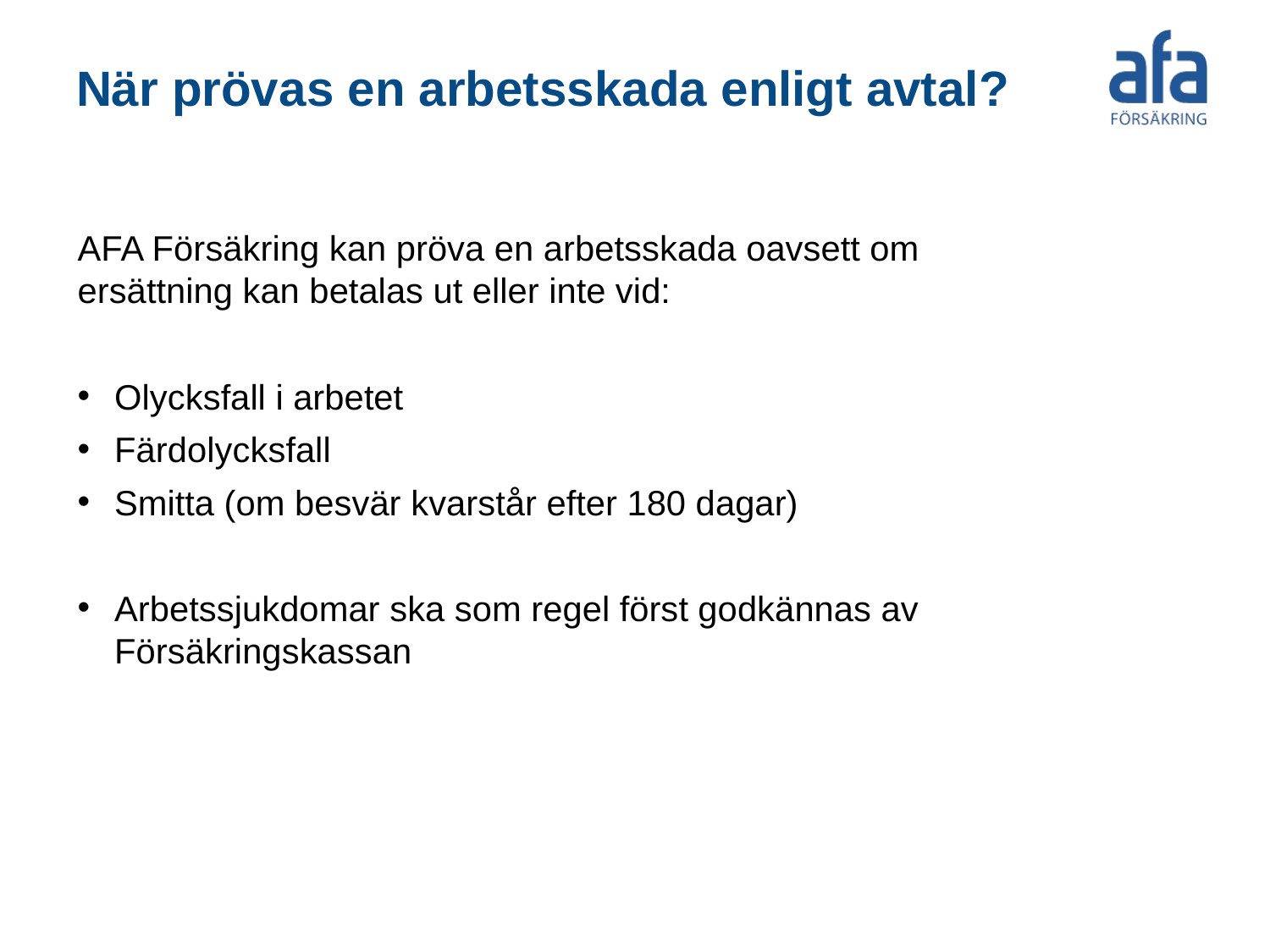

# När prövas en arbetsskada enligt avtal?
AFA Försäkring kan pröva en arbetsskada oavsett om ersättning kan betalas ut eller inte vid:

Olycksfall i arbetet
Färdolycksfall
Smitta (om besvär kvarstår efter 180 dagar)

Arbetssjukdomar ska som regel först godkännas av Försäkringskassan